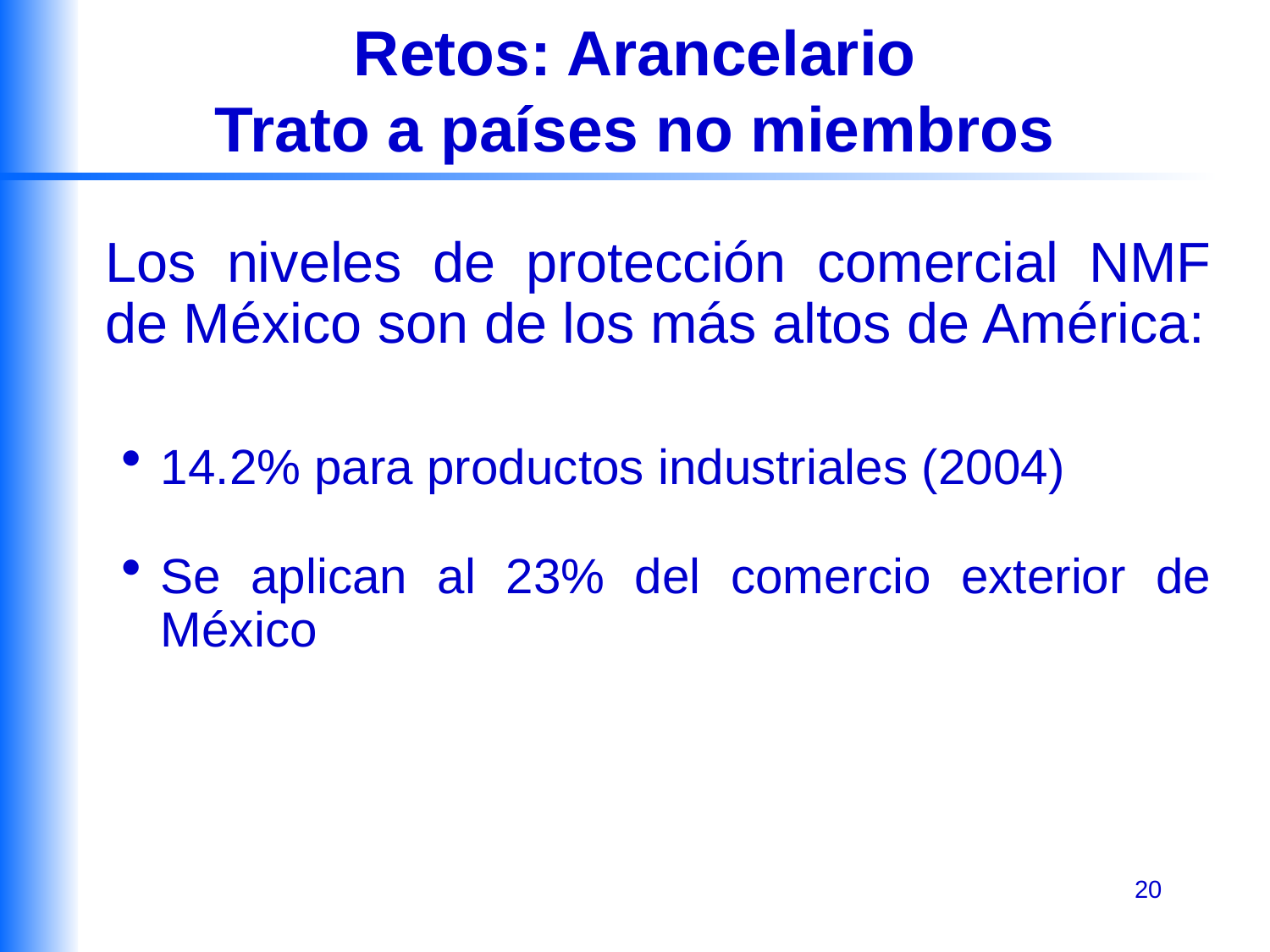

Retos: Arancelario
Trato a países no miembros

	Los niveles de protección comercial NMF de México son de los más altos de América:

14.2% para productos industriales (2004)

Se aplican al 23% del comercio exterior de México

20